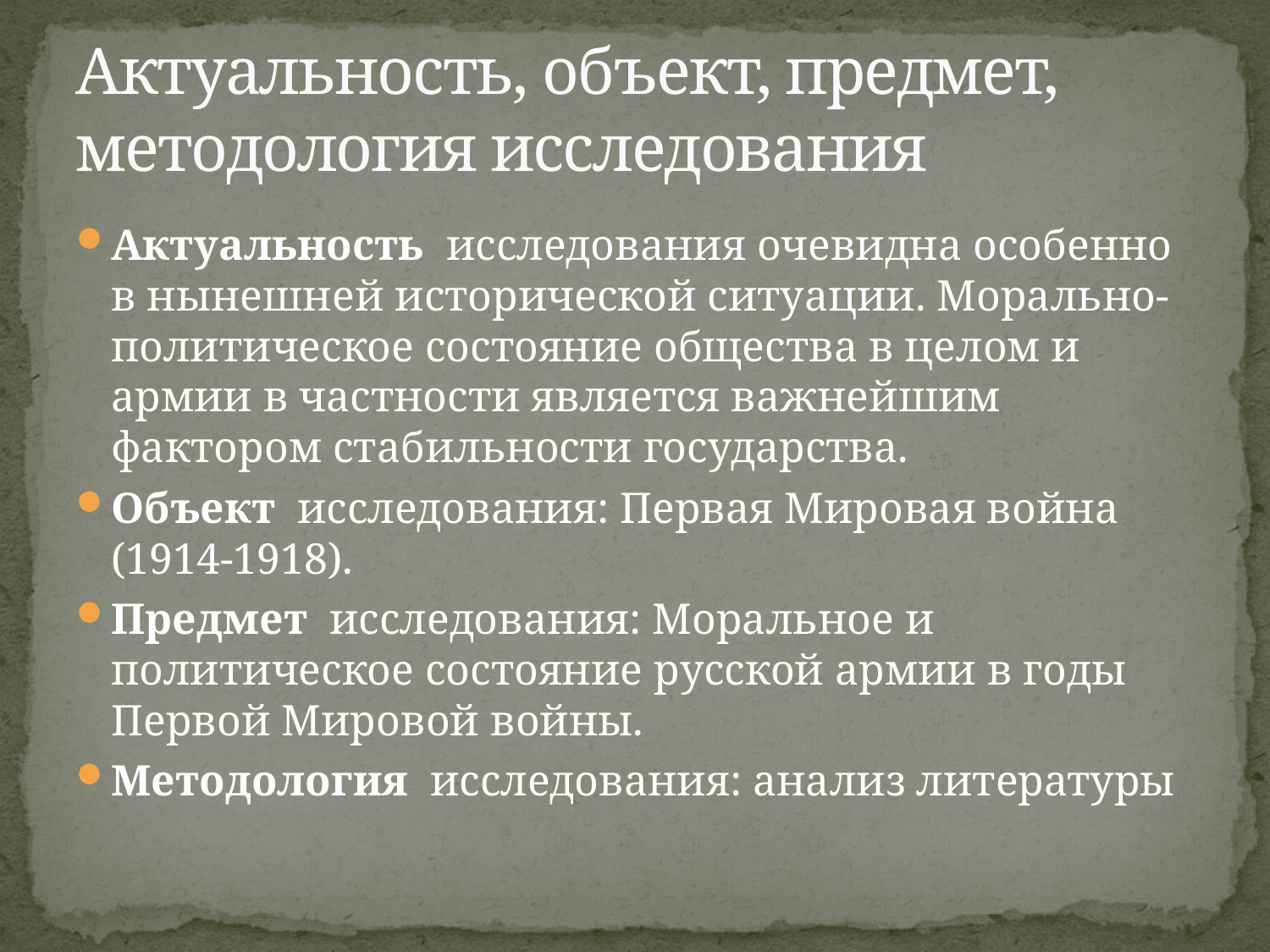

# Актуальность, объект, предмет, методология исследования
Актуальность  исследования очевидна особенно в нынешней исторической ситуации. Морально-политическое состояние общества в целом и армии в частности является важнейшим фактором стабильности государства.
Объект  исследования: Первая Мировая война (1914-1918).
Предмет  исследования: Моральное и политическое состояние русской армии в годы Первой Мировой войны.
Методология  исследования: анализ литературы